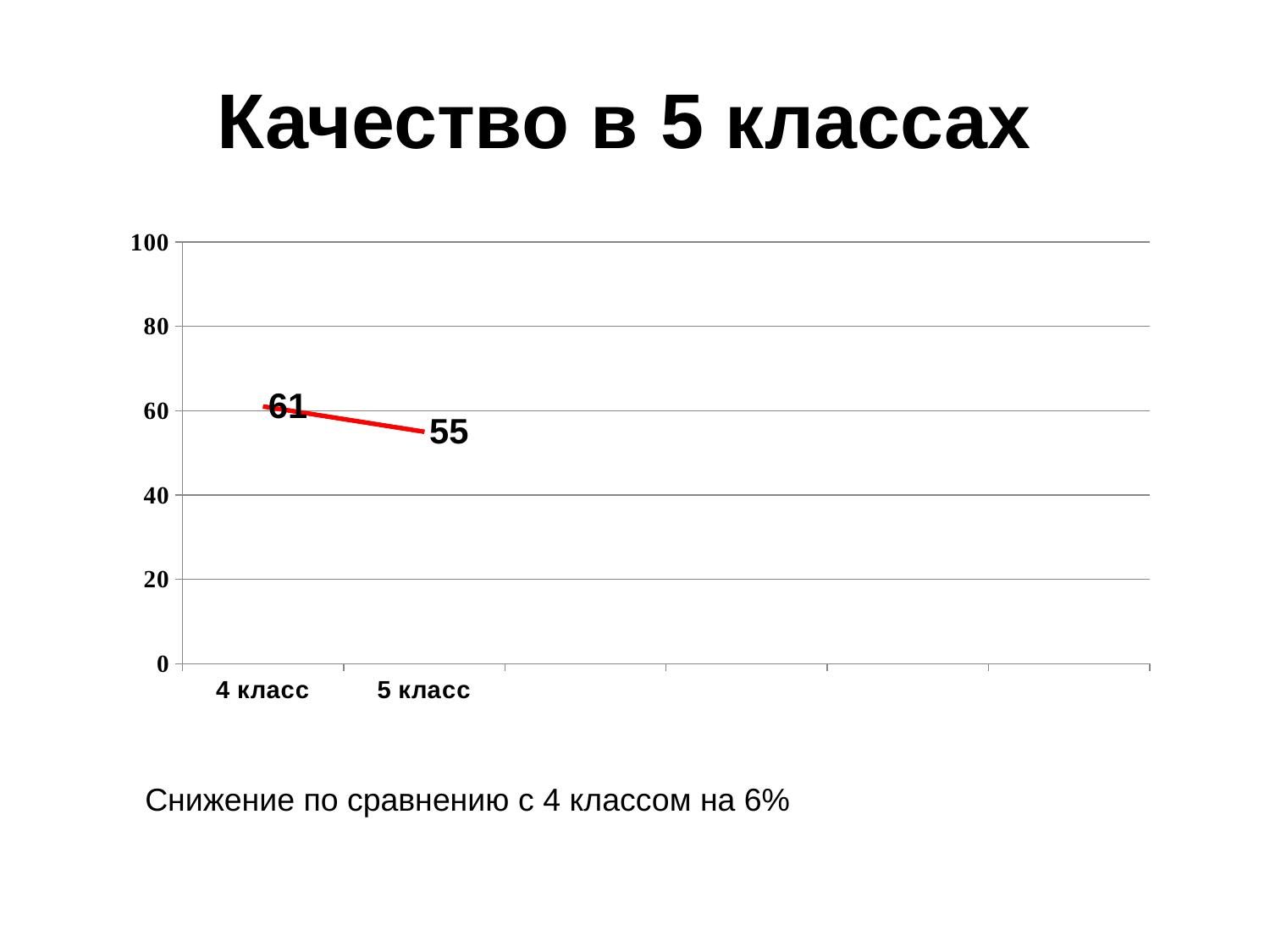

# Качество в 5 классах

### Chart

| Category | Ряд 1 | Ряд 1 | Ряд 1 |
|---|---|---|---|
| 4 класс | 61.0 | 61.0 | 61.0 |
| 5 класс | 55.0 | 55.0 | 55.0 |
Снижение по сравнению с 4 классом на 6%